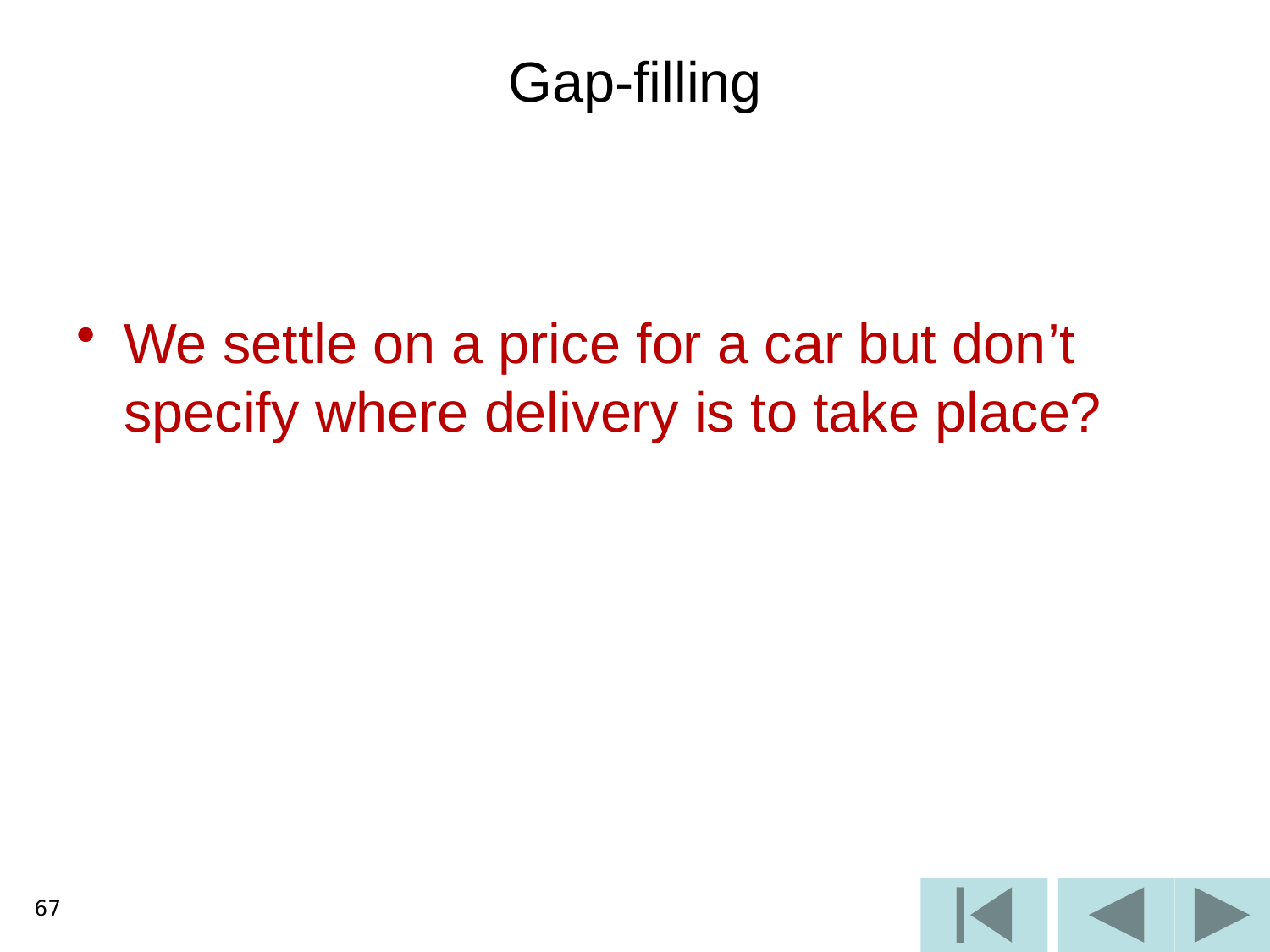

# Gap-filling

We settle on a price for a car but don’t specify where delivery is to take place?
67